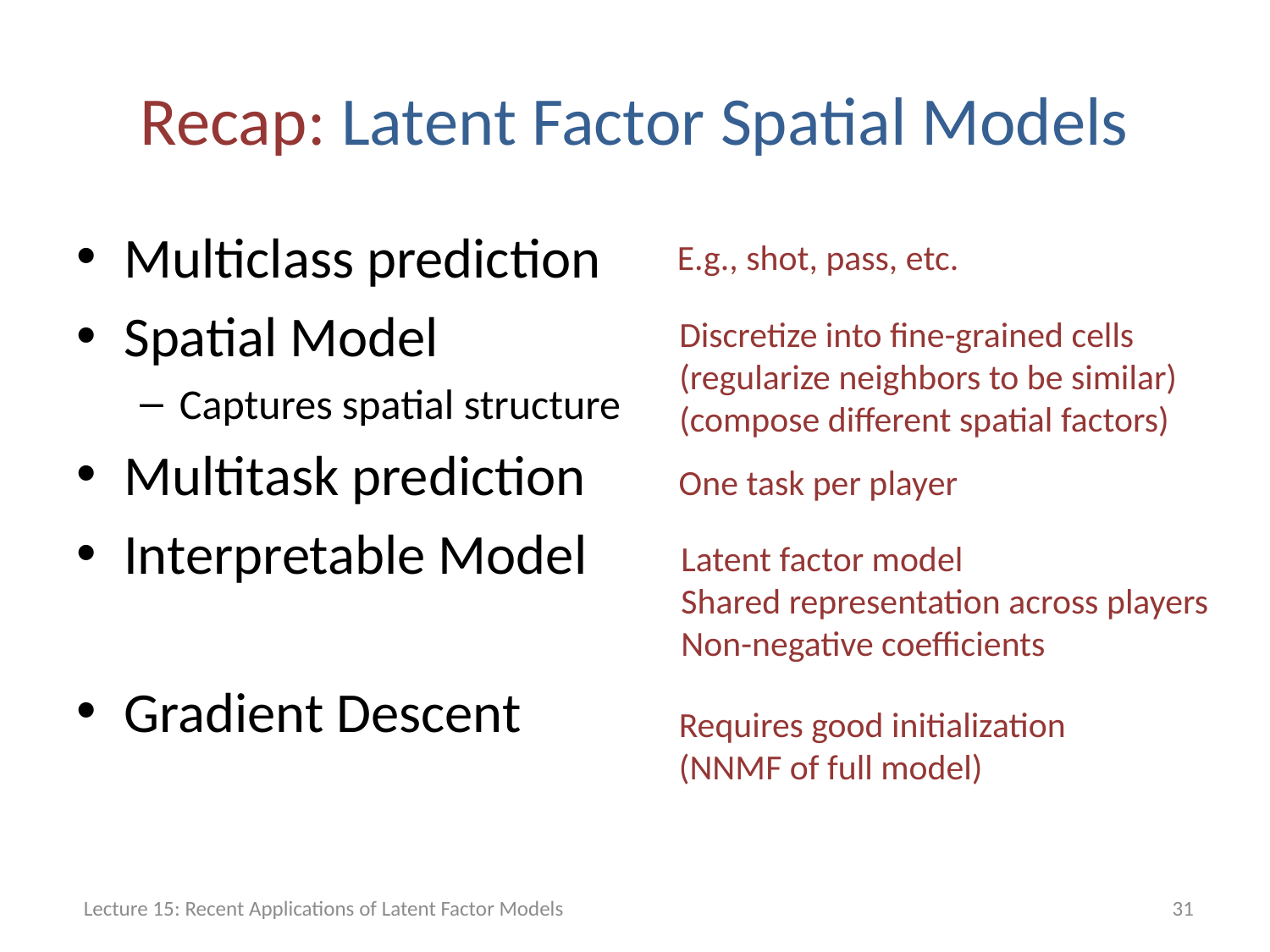

# Recap: Latent Factor Spatial Models
Multiclass prediction
Spatial Model
Captures spatial structure
Multitask prediction
Interpretable Model

Gradient Descent

E.g., shot, pass, etc.
Discretize into fine-grained cells
(regularize neighbors to be similar)
(compose different spatial factors)
One task per player
Latent factor model
Shared representation across players
Non-negative coefficients
Requires good initialization
(NNMF of full model)
Lecture 15: Recent Applications of Latent Factor Models
31